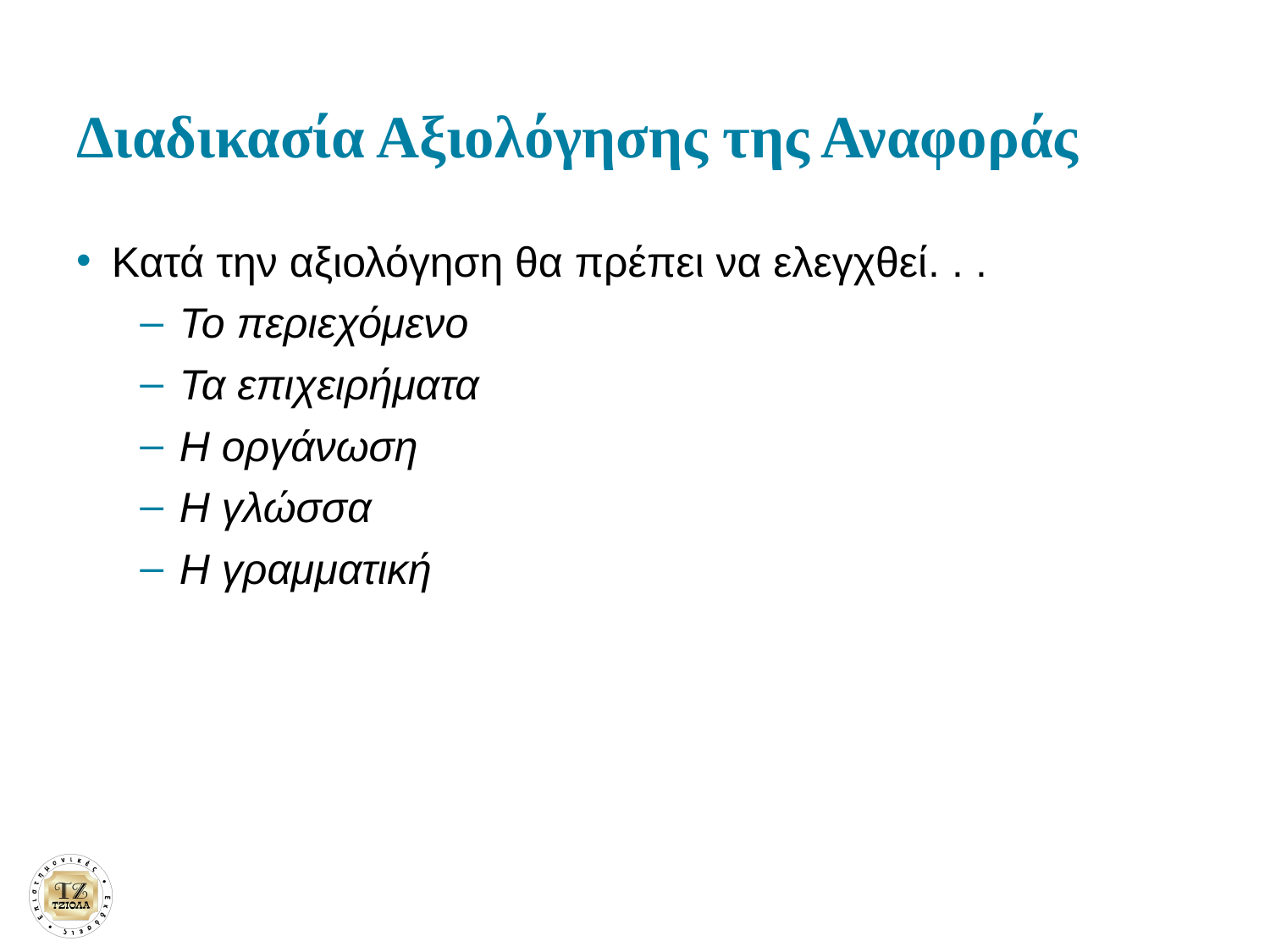

# Διαδικασία Αξιολόγησης της Αναφοράς
Κατά την αξιολόγηση θα πρέπει να ελεγχθεί. . .
Το περιεχόμενο
Τα επιχειρήματα
Η οργάνωση
Η γλώσσα
Η γραμματική